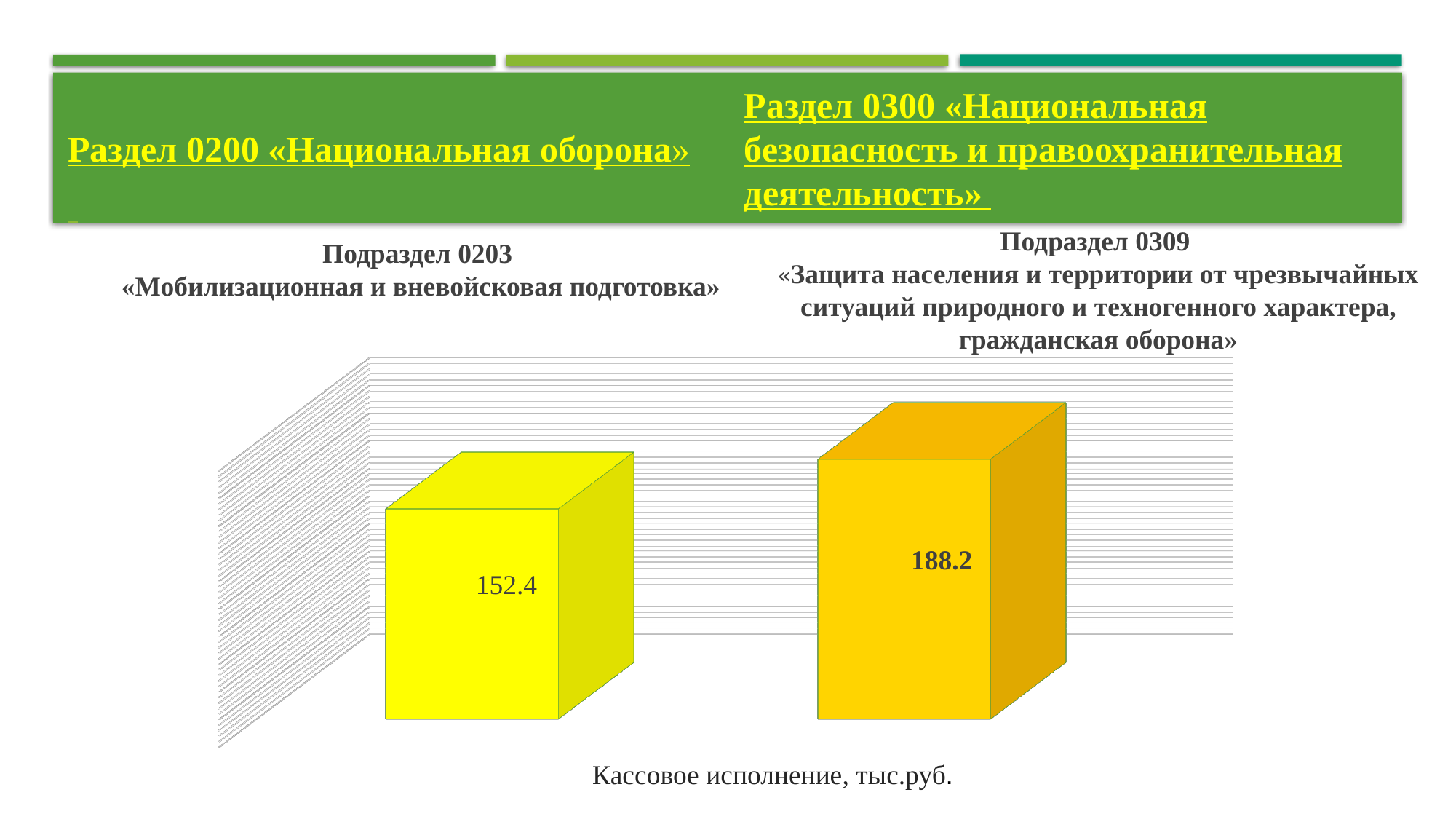

Раздел 0300 «Национальная безопасность и правоохранительная деятельность»
#

Раздел 0200 «Национальная оборона»

Подраздел 0309
«Защита населения и территории от чрезвычайных ситуаций природного и техногенного характера, гражданская оборона»
Подраздел 0203
«Мобилизационная и вневойсковая подготовка»

[unsupported chart]

Кассовое исполнение, тыс.руб.